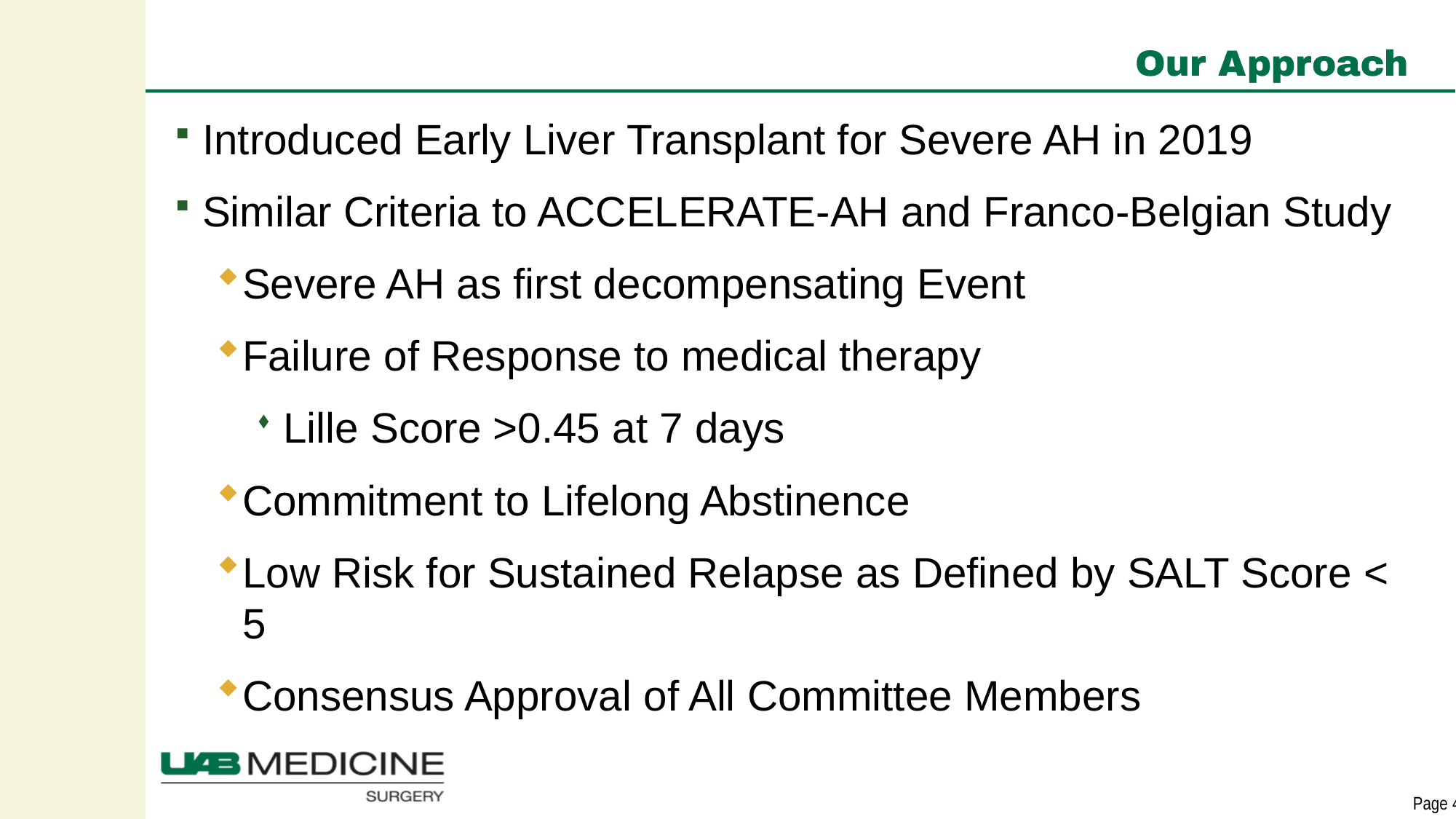

# Our Approach
Introduced Early Liver Transplant for Severe AH in 2019
Similar Criteria to ACCELERATE-AH and Franco-Belgian Study
Severe AH as first decompensating Event
Failure of Response to medical therapy
Lille Score >0.45 at 7 days
Commitment to Lifelong Abstinence
Low Risk for Sustained Relapse as Defined by SALT Score < 5
Consensus Approval of All Committee Members